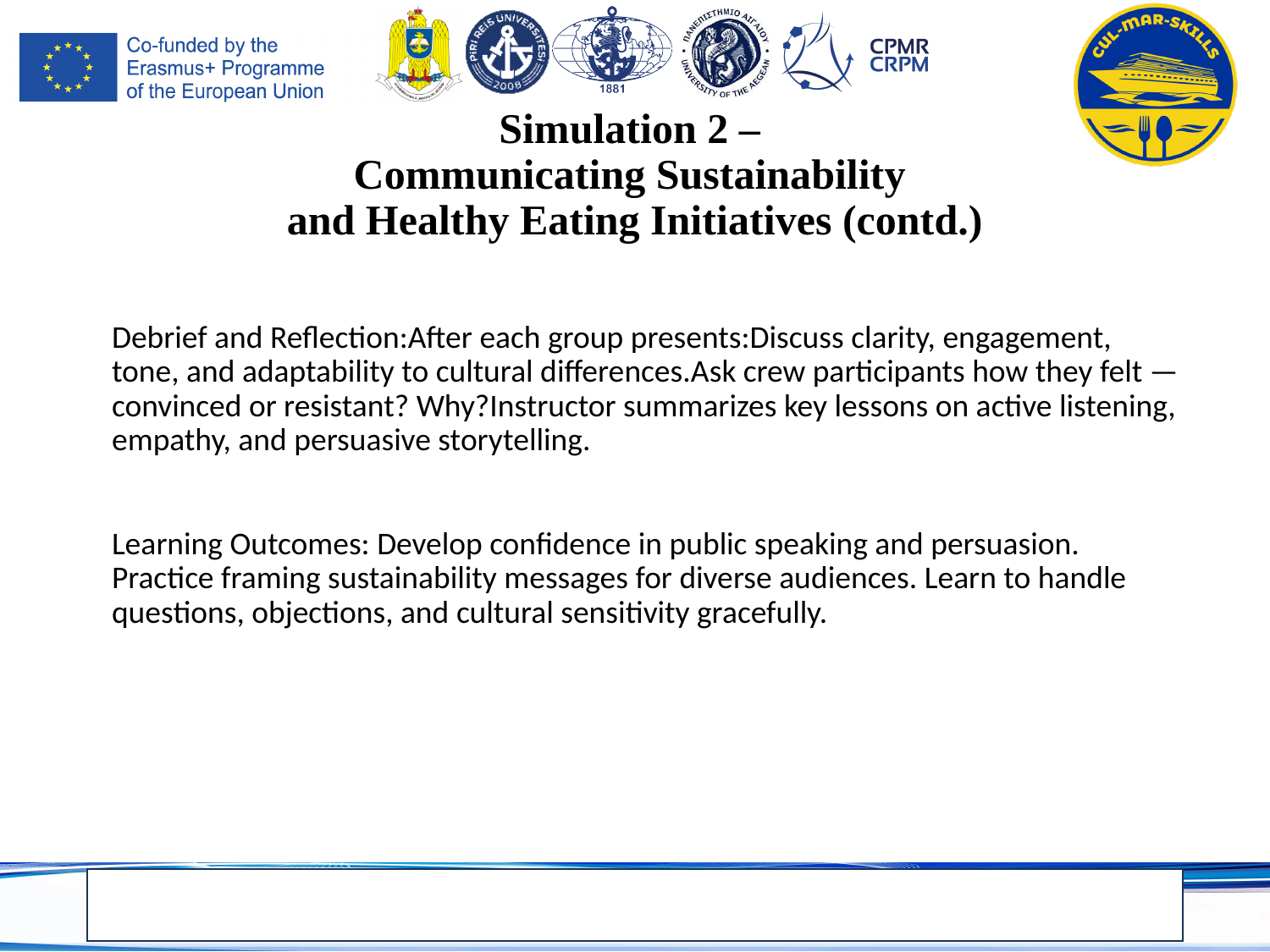

# Simulation 2 – Communicating Sustainability and Healthy Eating Initiatives (contd.)

Debrief and Reflection:After each group presents:Discuss clarity, engagement, tone, and adaptability to cultural differences.Ask crew participants how they felt — convinced or resistant? Why?Instructor summarizes key lessons on active listening, empathy, and persuasive storytelling.

Learning Outcomes: Develop confidence in public speaking and persuasion. Practice framing sustainability messages for diverse audiences. Learn to handle questions, objections, and cultural sensitivity gracefully.